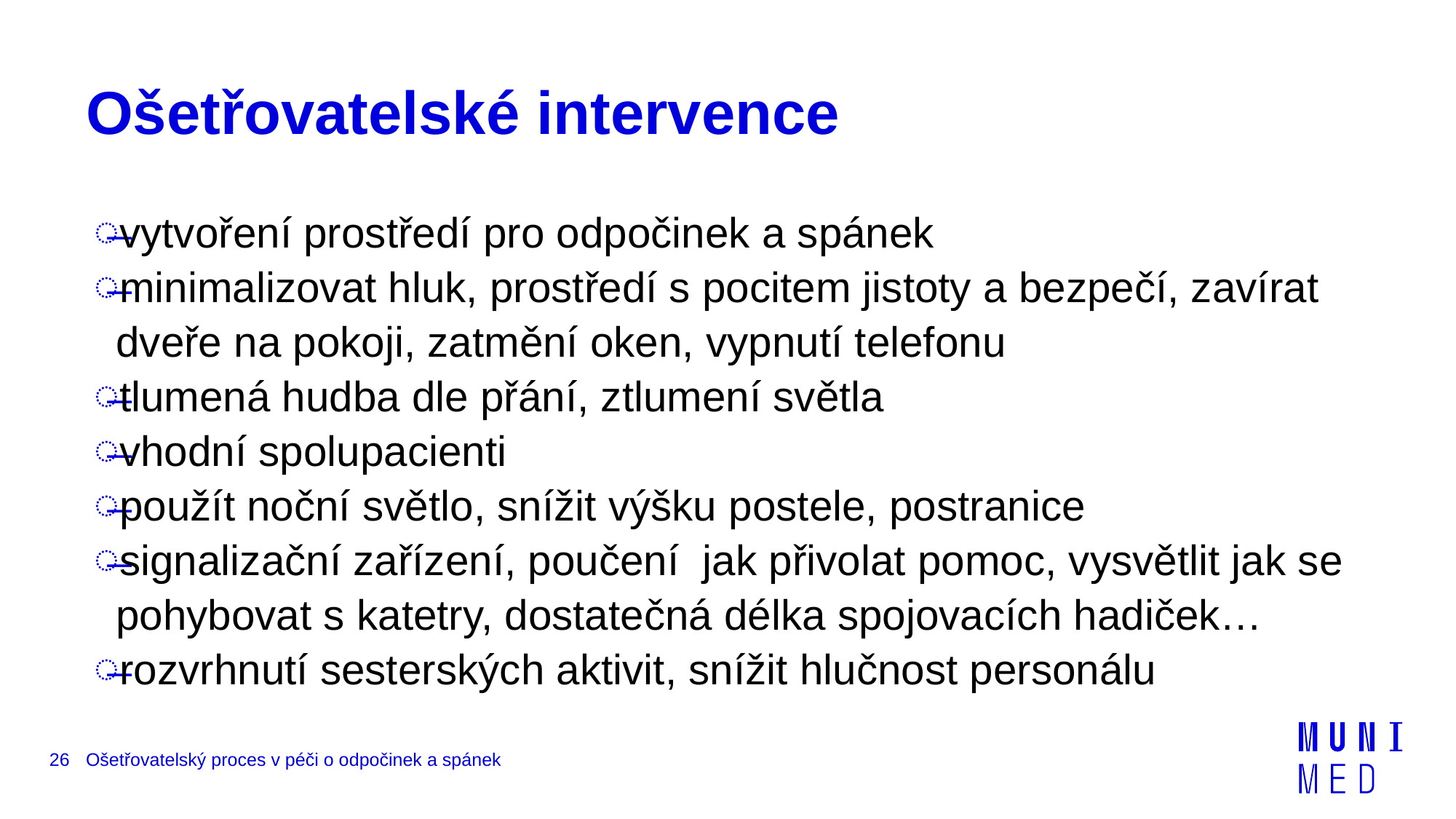

# Ošetřovatelské intervence
vytvoření prostředí pro odpočinek a spánek
minimalizovat hluk, prostředí s pocitem jistoty a bezpečí, zavírat dveře na pokoji, zatmění oken, vypnutí telefonu
tlumená hudba dle přání, ztlumení světla
vhodní spolupacienti
použít noční světlo, snížit výšku postele, postranice
signalizační zařízení, poučení  jak přivolat pomoc, vysvětlit jak se pohybovat s katetry, dostatečná délka spojovacích hadiček…
rozvrhnutí sesterských aktivit, snížit hlučnost personálu

26
Ošetřovatelský proces v péči o odpočinek a spánek